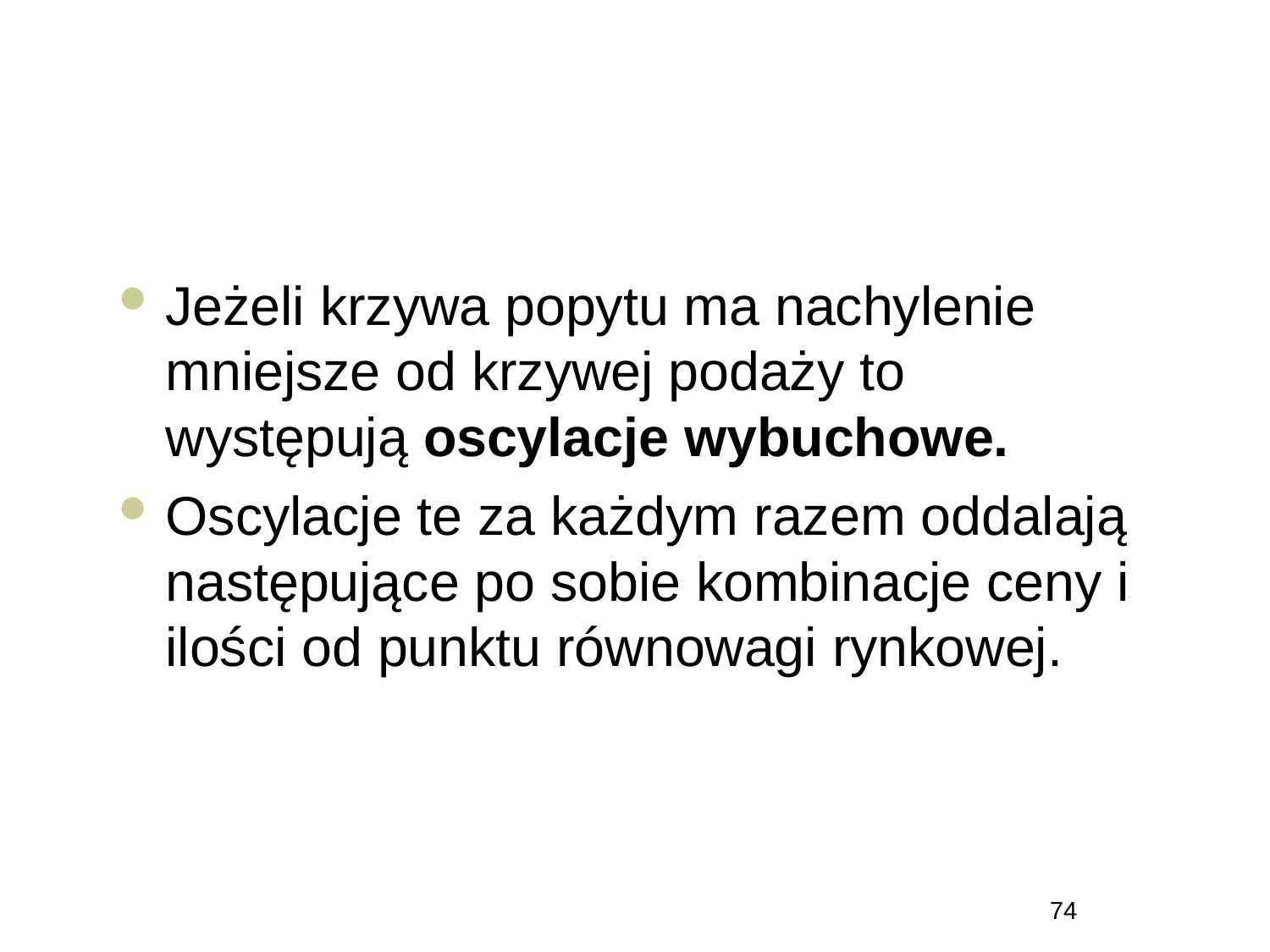

Jeżeli krzywa popytu ma nachylenie mniejsze od krzywej podaży to występują oscylacje wybuchowe.
Oscylacje te za każdym razem oddalają następujące po sobie kombinacje ceny i ilości od punktu równowagi rynkowej.
74